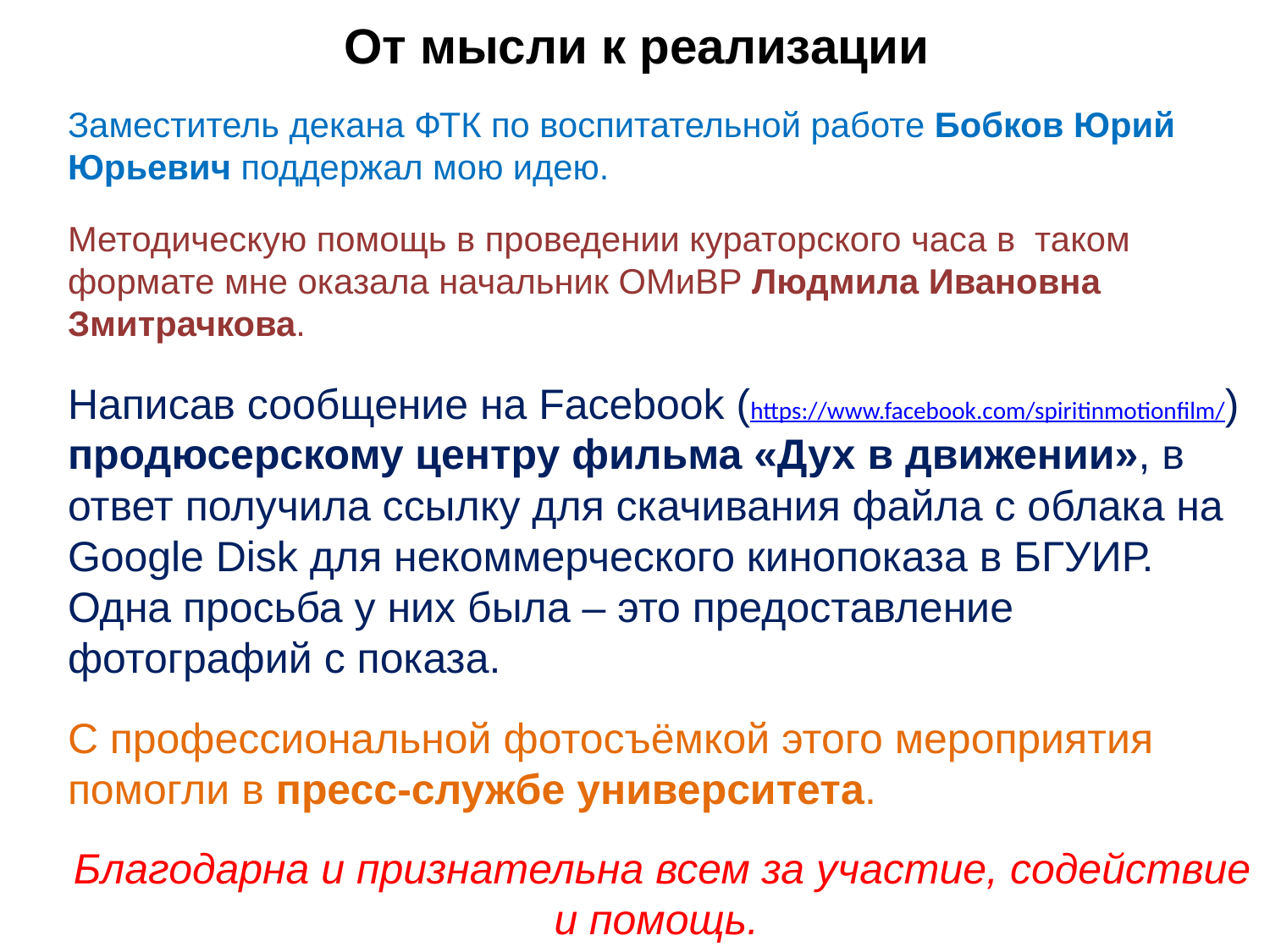

# От мысли к реализации
Заместитель декана ФТК по воспитательной работе Бобков Юрий Юрьевич поддержал мою идею.
Методическую помощь в проведении кураторского часа в  таком формате мне оказала начальник ОМиВР Людмила Ивановна Змитрачкова.

Написав сообщение на Facebook (https://www.facebook.com/spiritinmotionfilm/) продюсерскому центру фильма «Дух в движении», в ответ получила ссылку для скачивания файла с облака на Google Disk для некоммерческого кинопоказа в БГУИР. Одна просьба у них была – это предоставление фотографий с показа.
С профессиональной фотосъёмкой этого мероприятия помогли в пресс-службе университета.
Благодарна и признательна всем за участие, содействие и помощь.